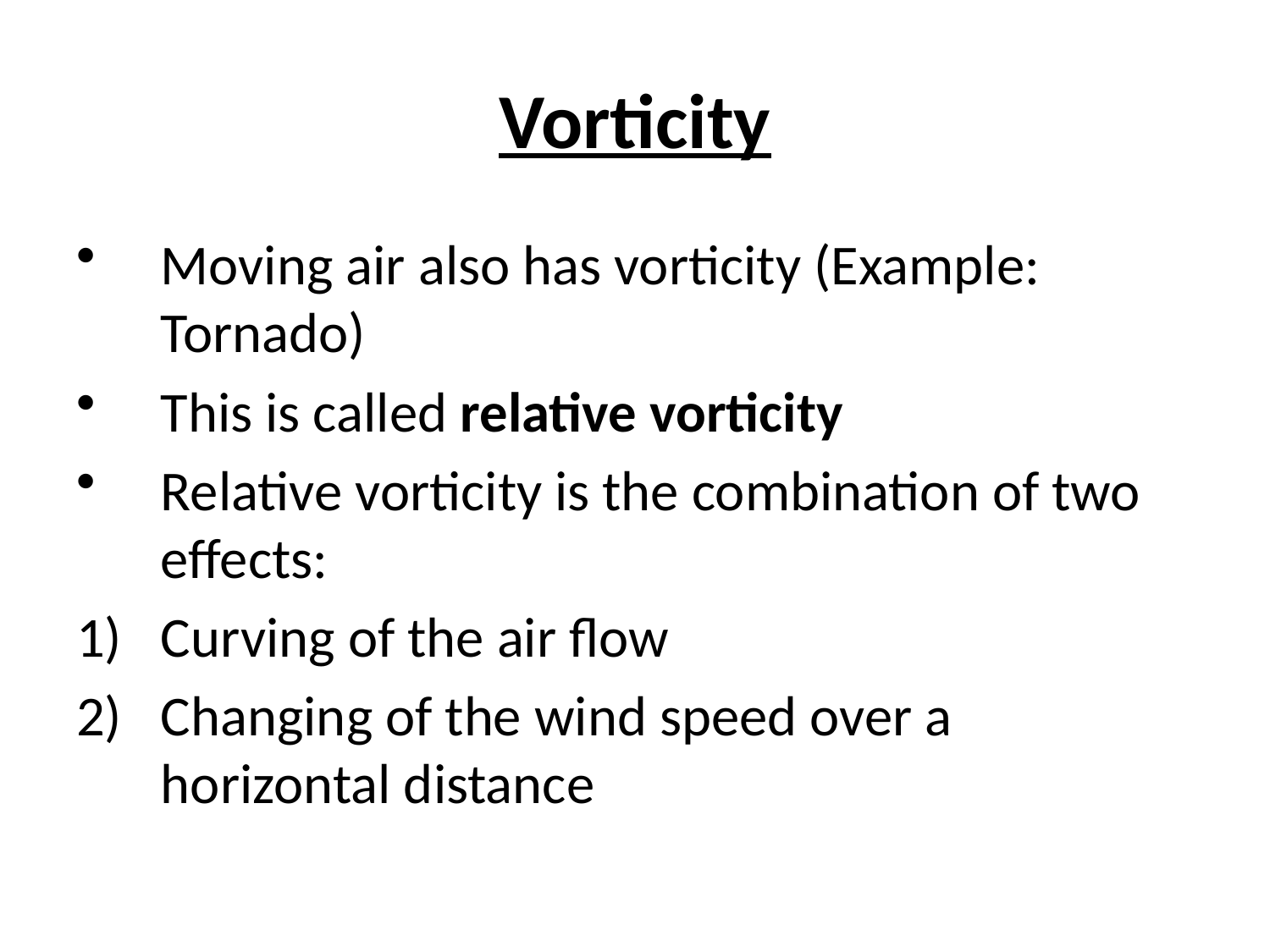

# Vorticity
Moving air also has vorticity (Example: Tornado)
This is called relative vorticity
Relative vorticity is the combination of two effects:
Curving of the air flow
Changing of the wind speed over a horizontal distance